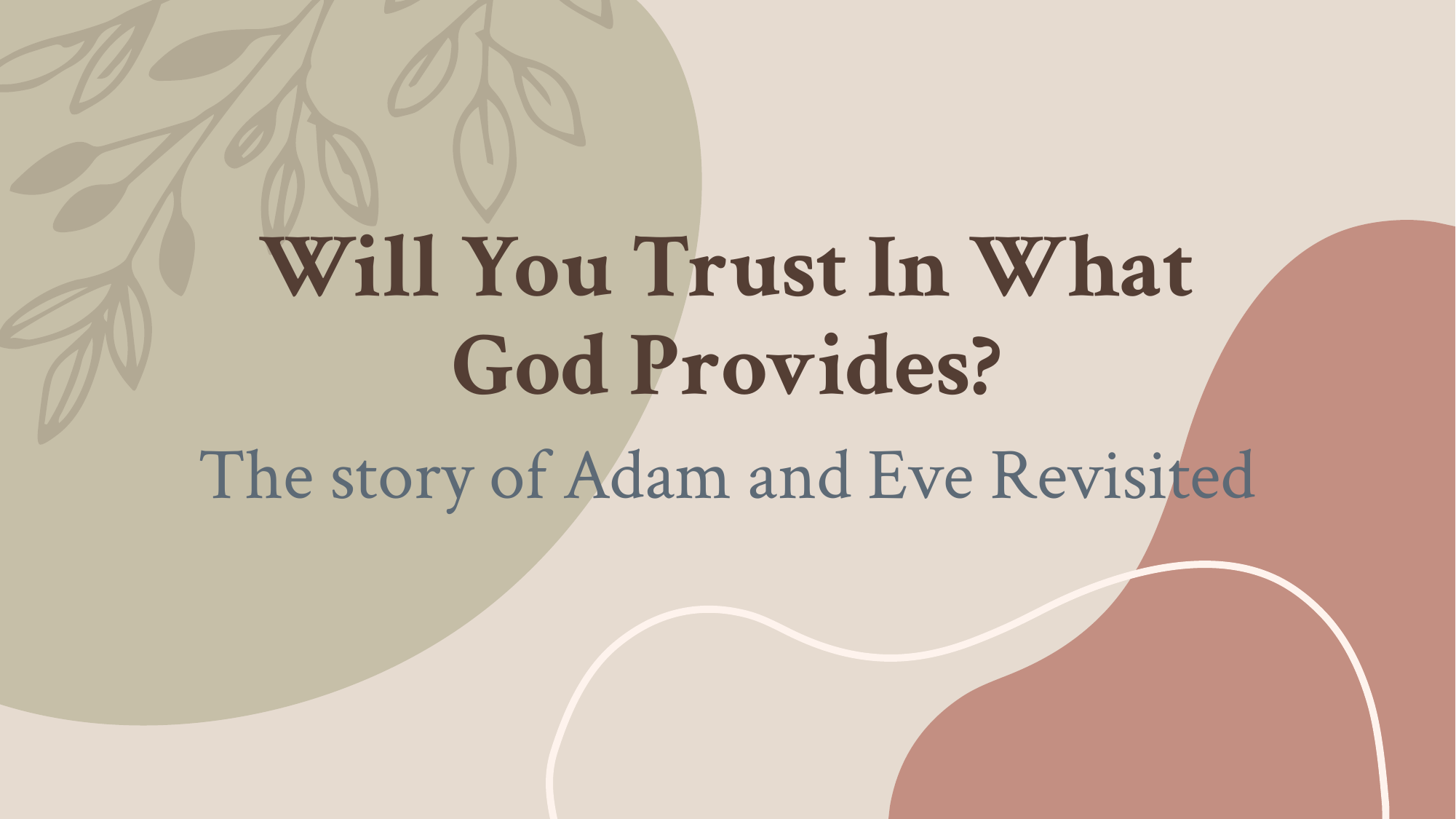

# Will You Trust In What God Provides?
The story of Adam and Eve Revisited